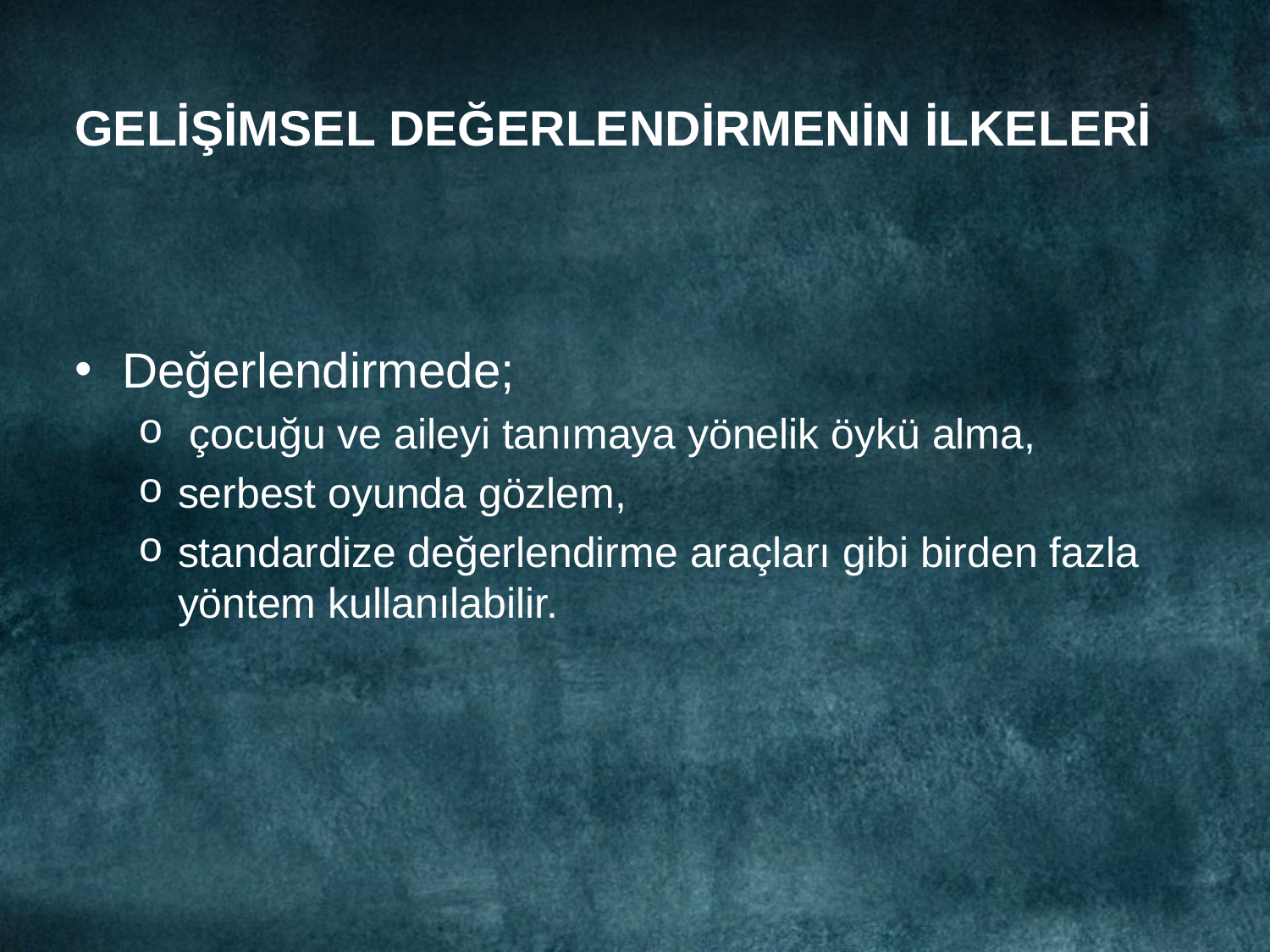

# GELİŞİMSEL DEĞERLENDİRMENİN İLKELERİ
Değerlendirmede;
 çocuğu ve aileyi tanımaya yönelik öykü alma,
serbest oyunda gözlem,
standardize değerlendirme araçları gibi birden fazla yöntem kullanılabilir.